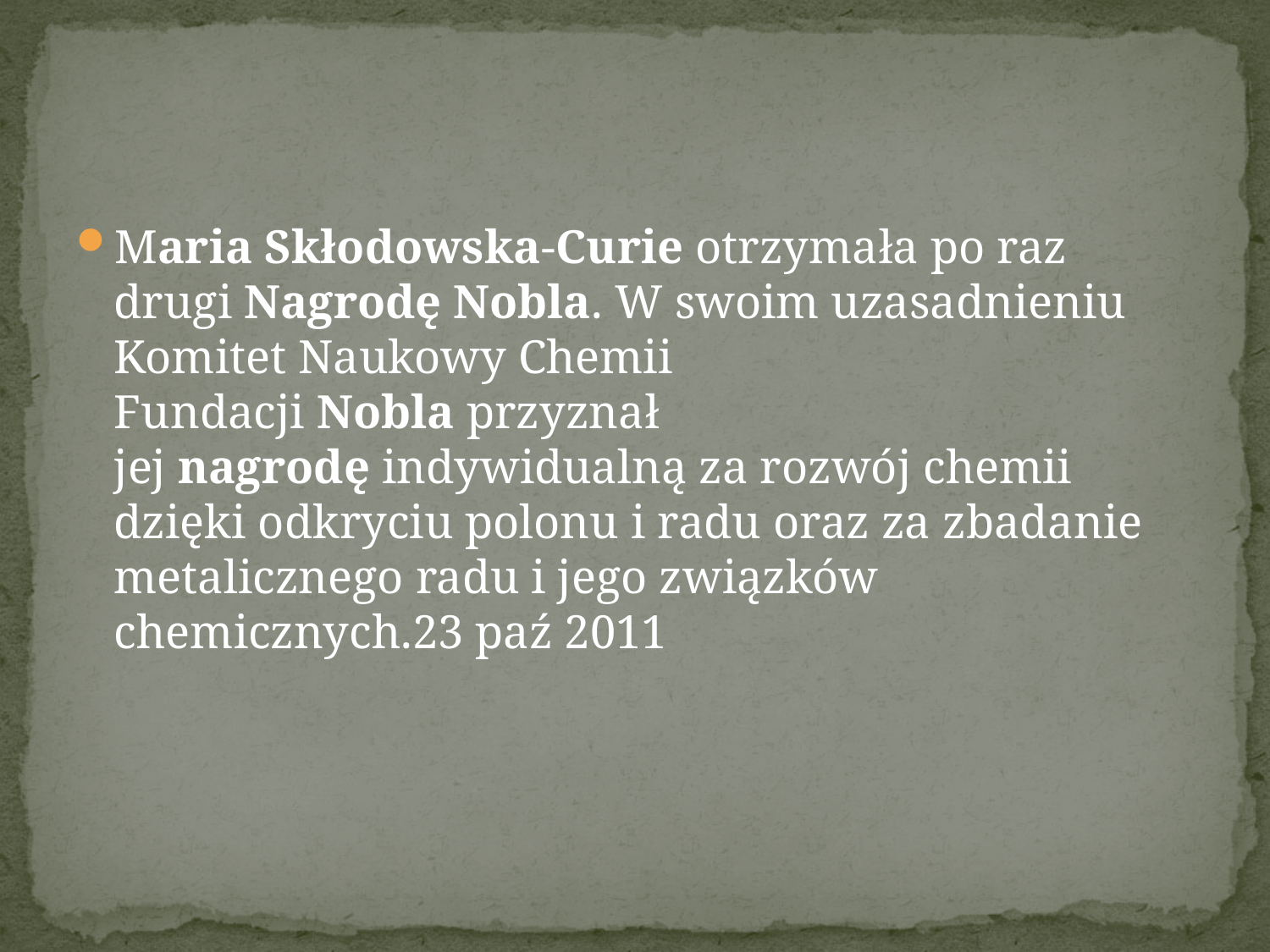

#
Maria Skłodowska-Curie otrzymała po raz drugi Nagrodę Nobla. W swoim uzasadnieniu Komitet Naukowy Chemii Fundacji Nobla przyznał jej nagrodę indywidualną za rozwój chemii dzięki odkryciu polonu i radu oraz za zbadanie metalicznego radu i jego związków chemicznych.23 paź 2011